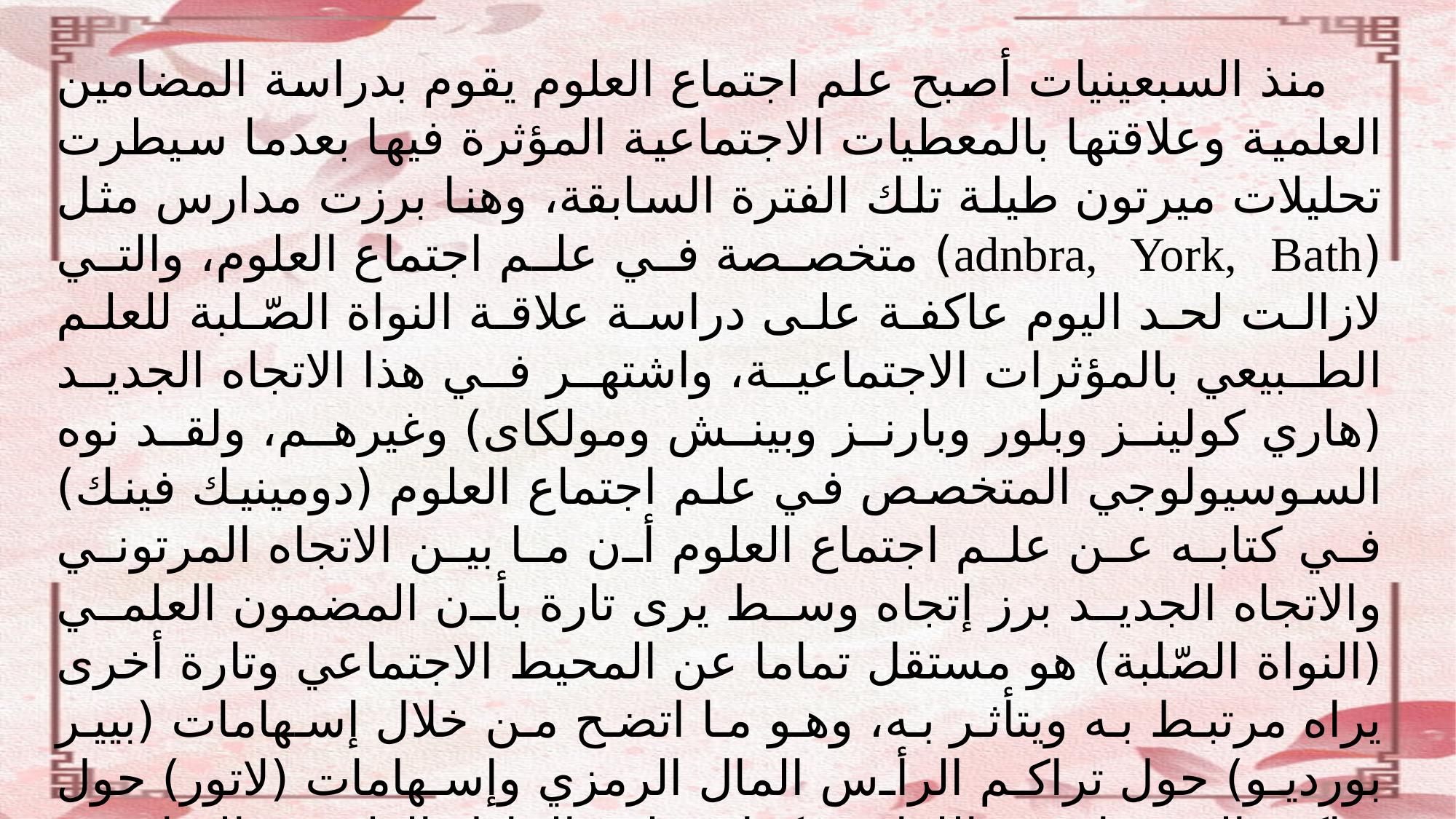

منذ السبعينيات أصبح علم اجتماع العلوم يقوم بدراسة المضامين العلمية وعلاقتها بالمعطيات الاجتماعية المؤثرة فيها بعدما سيطرت تحليلات ميرتون طيلة تلك الفترة السابقة، وهنا برزت مدارس مثل (adnbra, York, Bath) متخصصة في علم اجتماع العلوم، والتي لازالت لحد اليوم عاكفة على دراسة علاقة النواة الصّلبة للعلم الطبيعي بالمؤثرات الاجتماعية، واشتهر في هذا الاتجاه الجديد (هاري كولينز وبلور وبارنز وبينش ومولكاى) وغيرهم، ولقد نوه السوسيولوجي المتخصص في علم اجتماع العلوم (دومينيك فينك) في كتابه عن علم اجتماع العلوم أن ما بين الاتجاه المرتوني والاتجاه الجديد برز إتجاه وسط يرى تارة بأن المضمون العلمي (النواة الصّلبة) هو مستقل تماما عن المحيط الاجتماعي وتارة أخرى يراه مرتبط به ويتأثر به، وهو ما اتضح من خلال إسهامات (بيير بورديو) حول تراكم الرأس المال الرمزي وإسهامات (لاتور) حول تراكم المصداقية، واللذان يركزان على التبادل العلمي والمنافسة العلمية بين الباحثين وبين المنظمات العالمية للبحث العلمي.